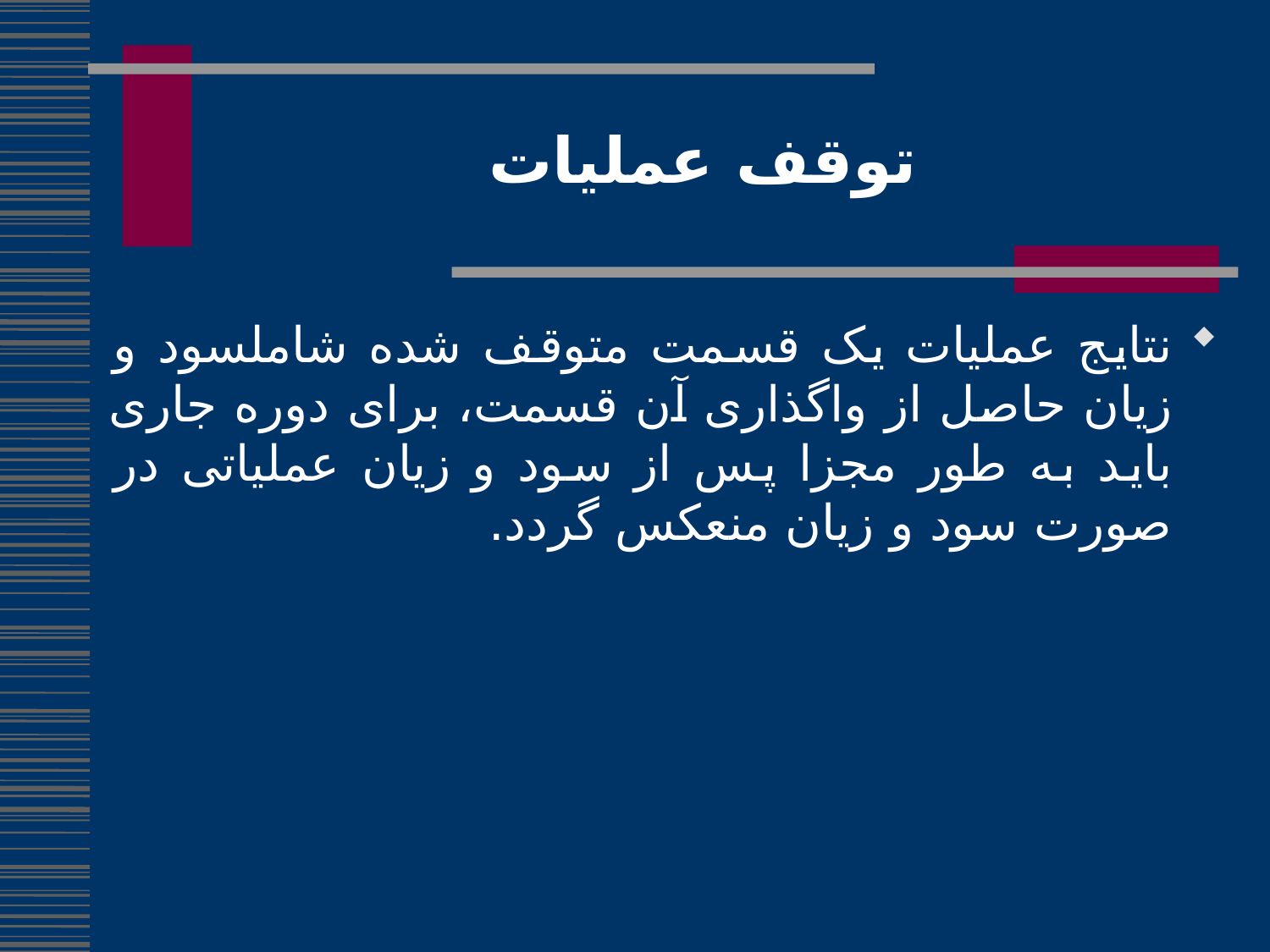

توقف عملیات
نتایج عملیات یک قسمت متوقف شده شاملسود و زیان حاصل از واگذاری آن قسمت، برای دوره جاری باید به طور مجزا پس از سود و زیان عملیاتی در صورت سود و زیان منعکس گردد.

70